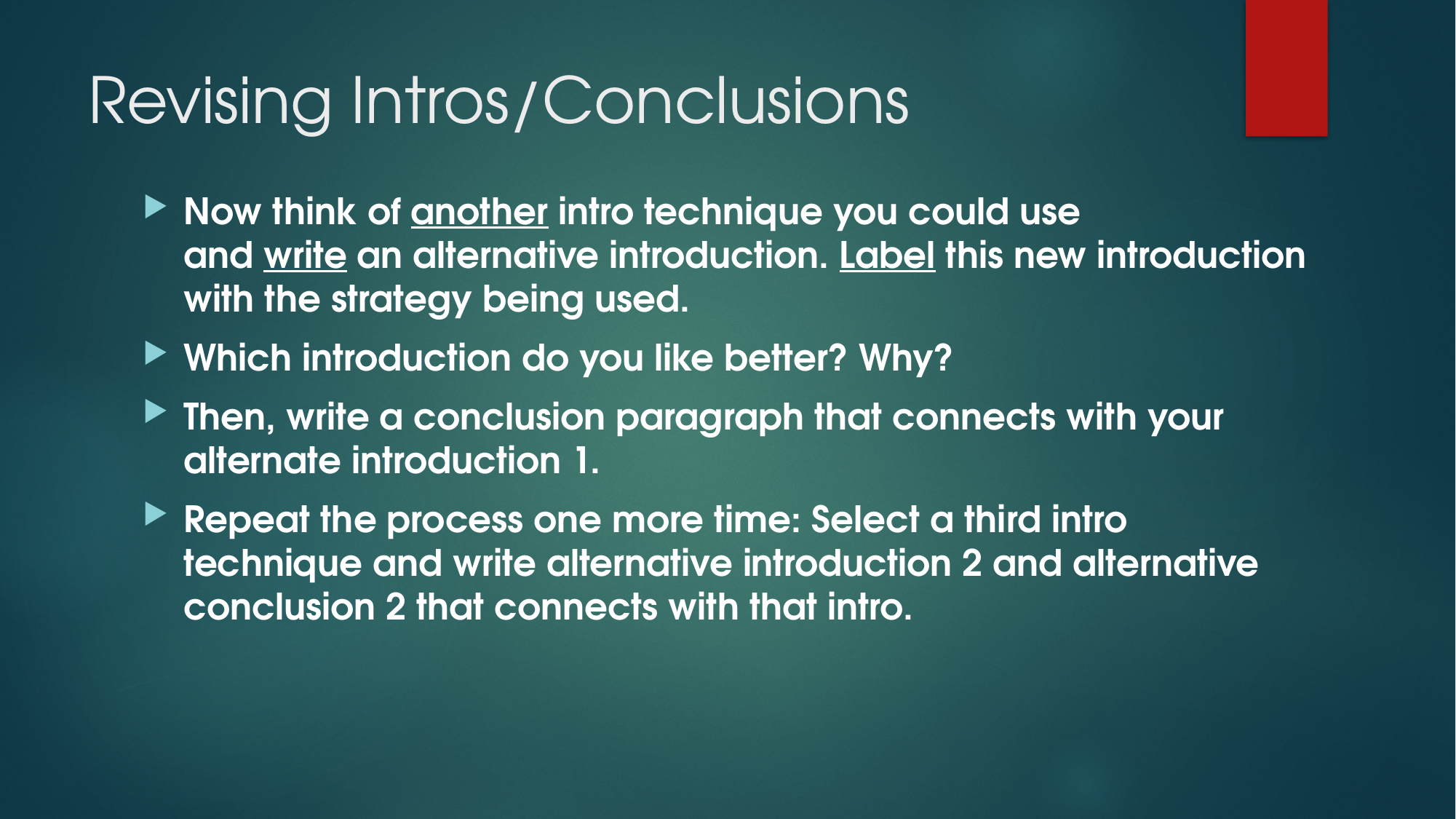

# Revising Intros/Conclusions
Now think of another intro technique you could use and write an alternative introduction. Label this new introduction with the strategy being used.
Which introduction do you like better? Why?
Then, write a conclusion paragraph that connects with your alternate introduction 1.
Repeat the process one more time: Select a third intro technique and write alternative introduction 2 and alternative conclusion 2 that connects with that intro.